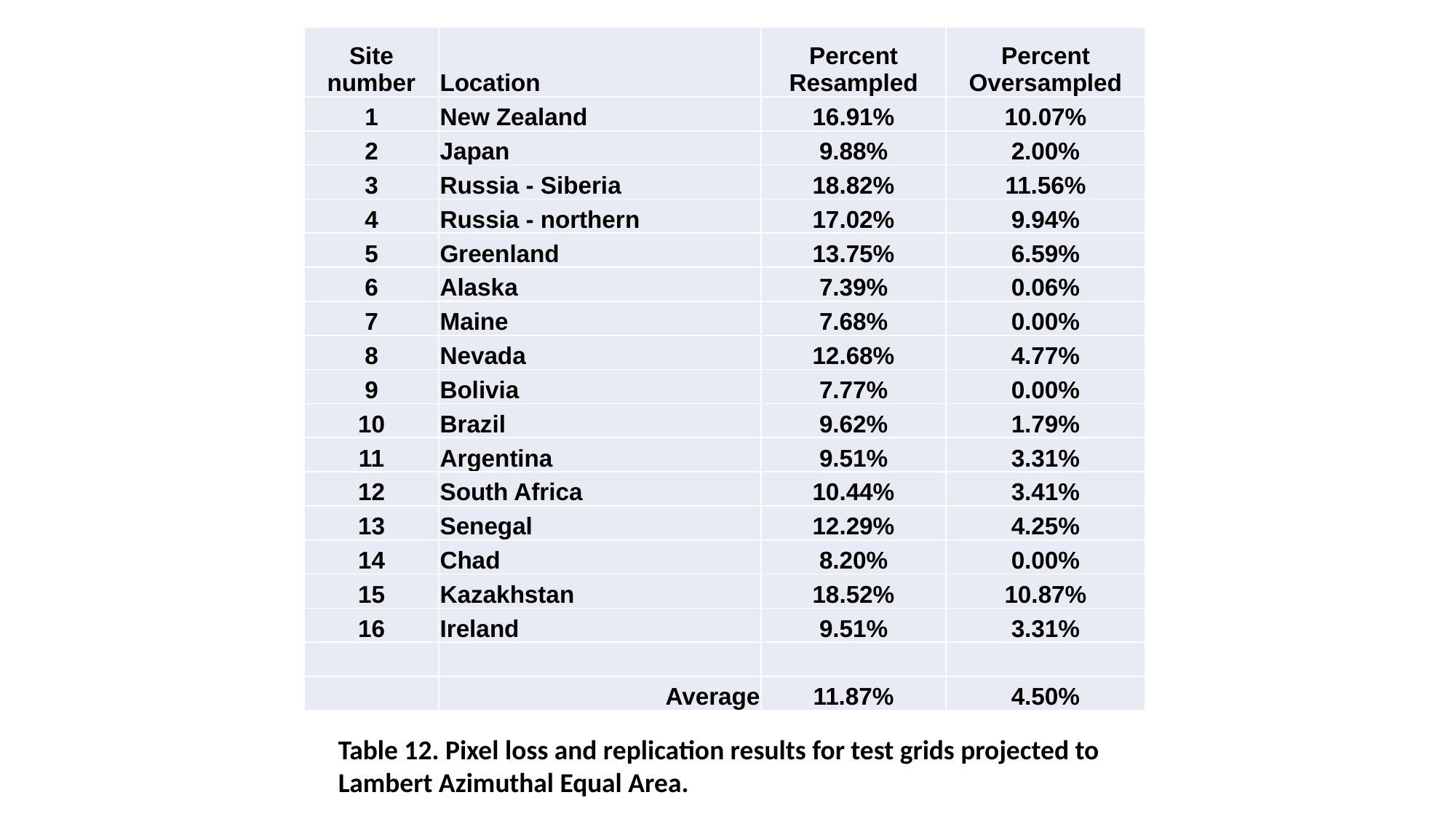

| Site number | Location | Percent Resampled | Percent Oversampled |
| --- | --- | --- | --- |
| 1 | New Zealand | 16.91% | 10.07% |
| 2 | Japan | 9.88% | 2.00% |
| 3 | Russia - Siberia | 18.82% | 11.56% |
| 4 | Russia - northern | 17.02% | 9.94% |
| 5 | Greenland | 13.75% | 6.59% |
| 6 | Alaska | 7.39% | 0.06% |
| 7 | Maine | 7.68% | 0.00% |
| 8 | Nevada | 12.68% | 4.77% |
| 9 | Bolivia | 7.77% | 0.00% |
| 10 | Brazil | 9.62% | 1.79% |
| 11 | Argentina | 9.51% | 3.31% |
| 12 | South Africa | 10.44% | 3.41% |
| 13 | Senegal | 12.29% | 4.25% |
| 14 | Chad | 8.20% | 0.00% |
| 15 | Kazakhstan | 18.52% | 10.87% |
| 16 | Ireland | 9.51% | 3.31% |
|  |  |  |  |
|  | Average | 11.87% | 4.50% |
Table 12. Pixel loss and replication results for test grids projected to Lambert Azimuthal Equal Area.